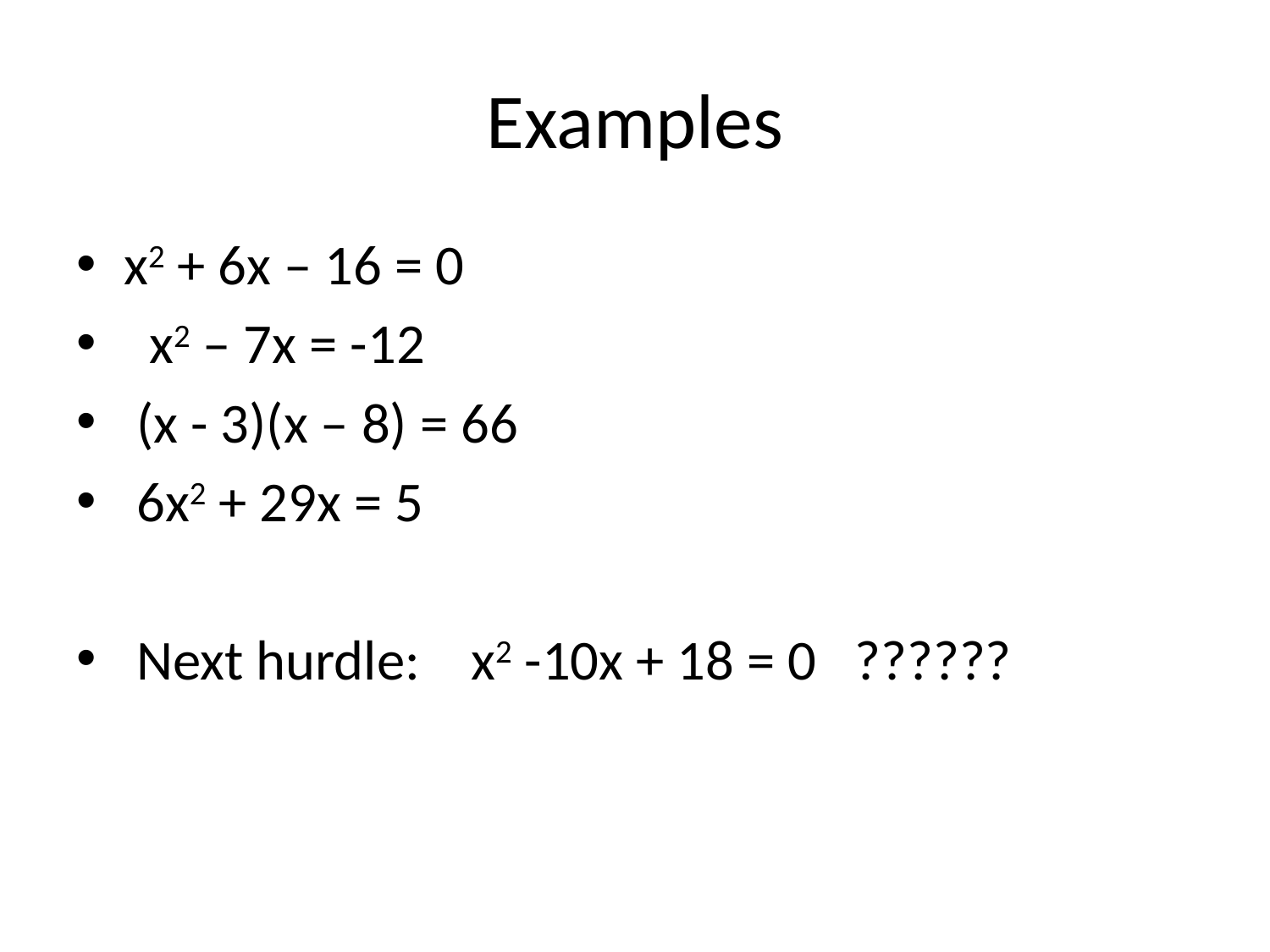

# Examples
x2 + 6x – 16 = 0
  x2 – 7x = -12
 (x - 3)(x – 8) = 66
 6x2 + 29x = 5

 Next hurdle:    x2 -10x + 18 = 0   ??????